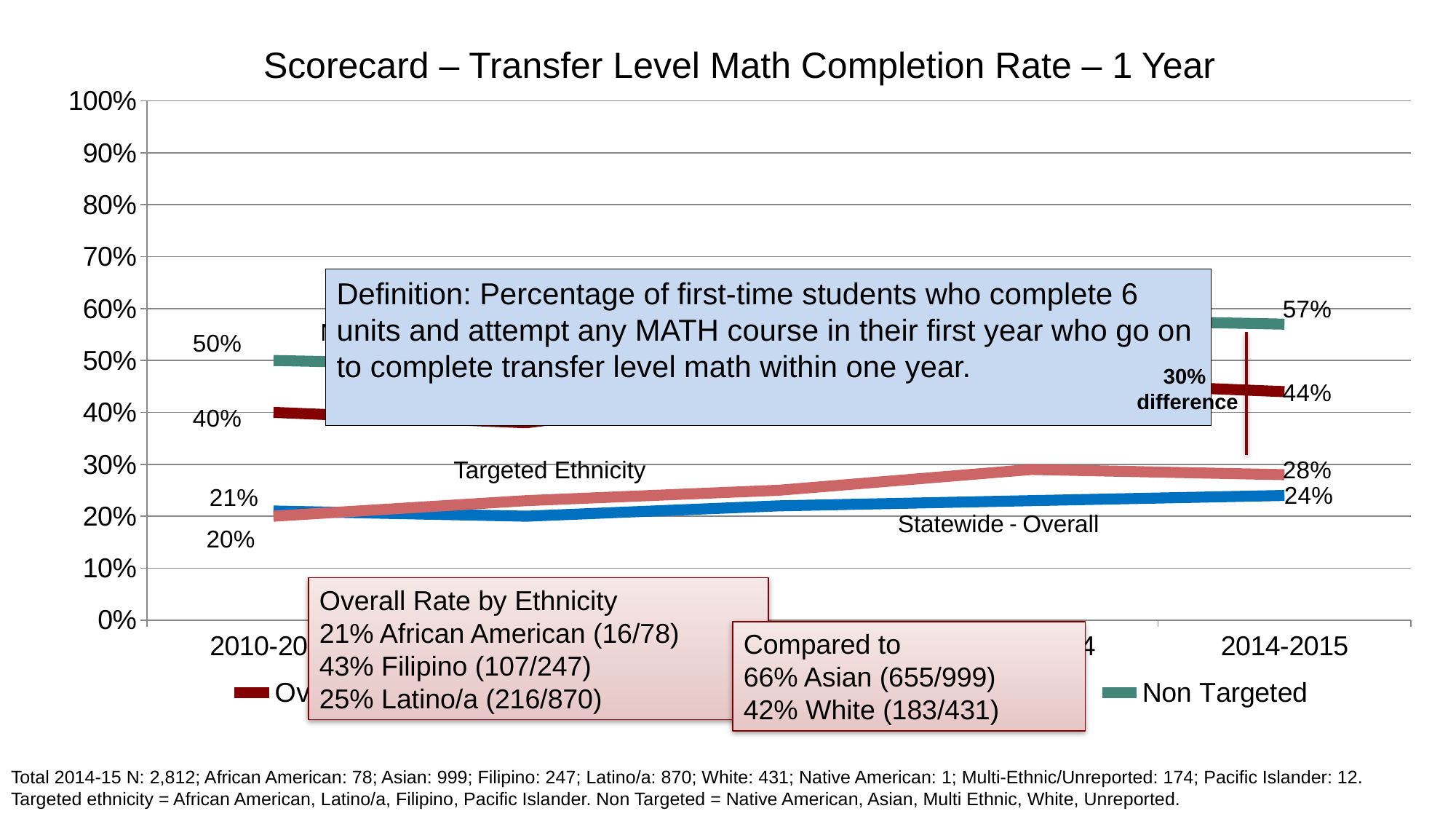

# Scorecard – Transfer Level Math Completion Rate – 1 Year

### Chart

| Category | Overall | Statewide - Overall | Targeted | Non Targeted |
|---|---|---|---|---|
| 2010-2011 | 0.4 | 0.21 | 0.2 | 0.5 |
| 2011-2012 | 0.38 | 0.2 | 0.23 | 0.49 |
| 2012-2013 | 0.44 | 0.22 | 0.25 | 0.57 |
| 2013-2014 | 0.46 | 0.23 | 0.29 | 0.58 |
| 2014-2015 | 0.44 | 0.24 | 0.28 | 0.57 |
Definition: Percentage of first-time students who complete 6 units and attempt any MATH course in their first year who go on to complete transfer level math within one year.

Non Targeted Ethnicity

30%
difference
Overall
Targeted Ethnicity
Statewide - Overall
Overall Rate by Ethnicity
21% African American (16/78)
43% Filipino (107/247)
25% Latino/a (216/870)
Compared to
66% Asian (655/999)
42% White (183/431)
Total 2014-15 N: 2,812; African American: 78; Asian: 999; Filipino: 247; Latino/a: 870; White: 431; Native American: 1; Multi-Ethnic/Unreported: 174; Pacific Islander: 12.
Targeted ethnicity = African American, Latino/a, Filipino, Pacific Islander. Non Targeted = Native American, Asian, Multi Ethnic, White, Unreported.